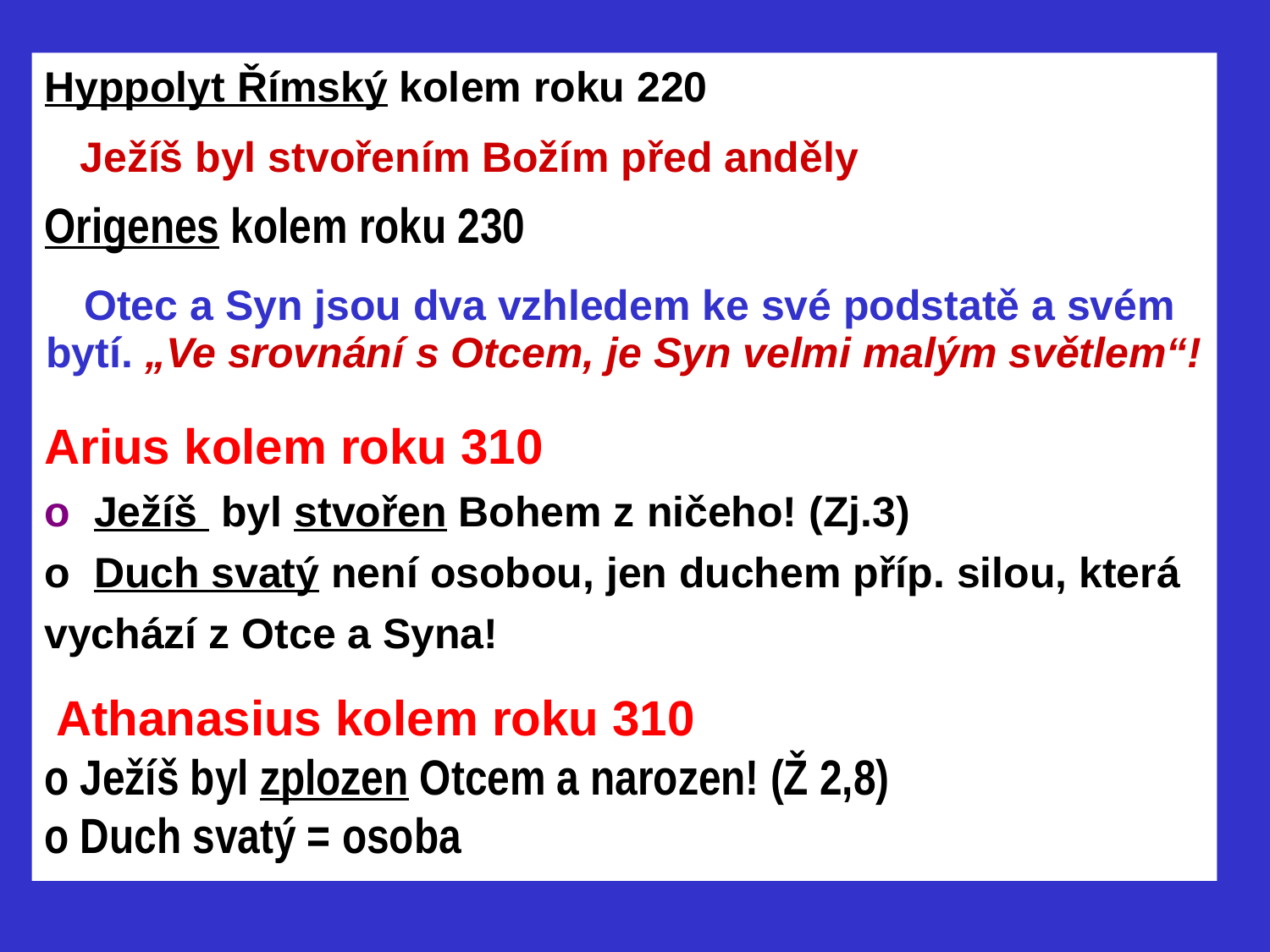

Hyppolyt Římský kolem roku 220
   Ježíš byl stvořením Božím před anděly
Origenes kolem roku 230
 Otec a Syn jsou dva vzhledem ke své podstatě a svém bytí. „Ve srovnání s Otcem, je Syn velmi malým světlem“!

Arius kolem roku 310
o  Ježíš  byl stvořen Bohem z ničeho! (Zj.3)
o  Duch svatý není osobou, jen duchem příp. silou, která vychází z Otce a Syna!
 Athanasius kolem roku 310
o Ježíš byl zplozen Otcem a narozen! (Ž 2,8)
o Duch svatý = osoba